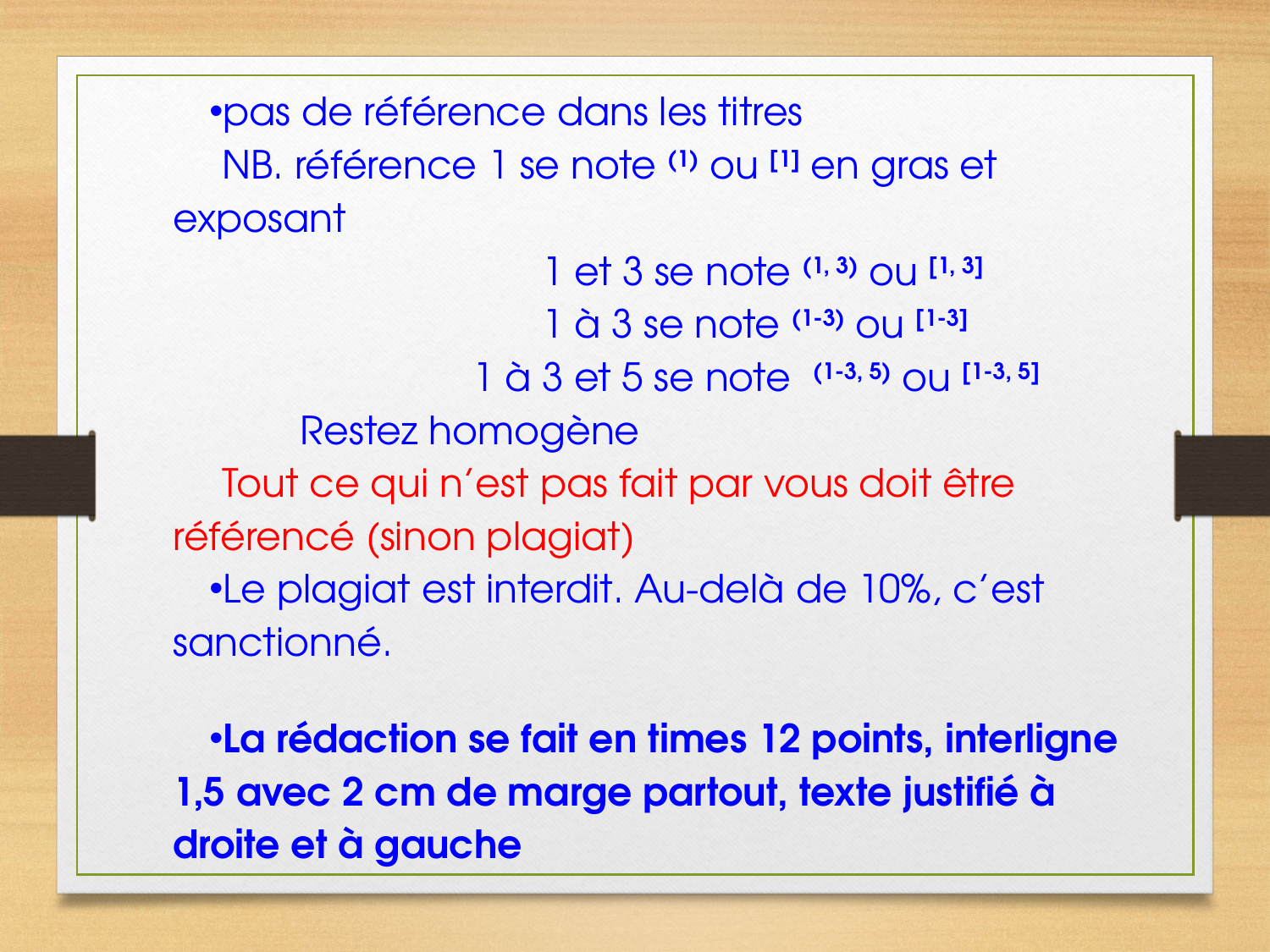

pas de référence dans les titres
NB. référence 1 se note (1) ou [1] en gras et exposant
            1 et 3 se note (1, 3) ou [1, 3]
            1 à 3 se note (1-3) ou [1-3]
        		                   1 à 3 et 5 se note  (1-3, 5) ou [1-3, 5]
	Restez homogène
Tout ce qui n’est pas fait par vous doit être référencé (sinon plagiat)
Le plagiat est interdit. Au-delà de 10%, c’est sanctionné.

La rédaction se fait en times 12 points, interligne 1,5 avec 2 cm de marge partout, texte justifié à droite et à gauche